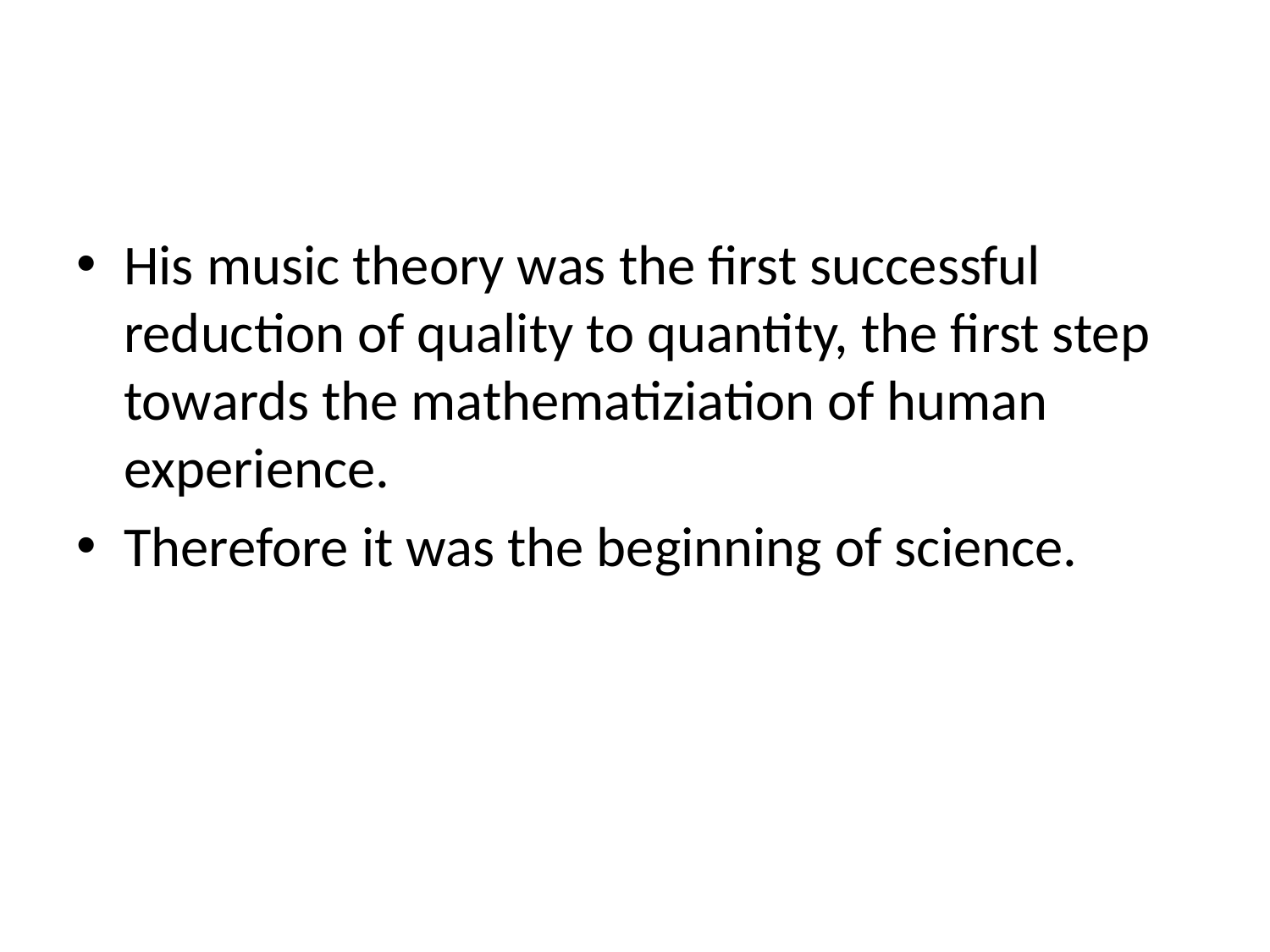

#
His music theory was the first successful reduction of quality to quantity, the first step towards the mathematiziation of human experience.
Therefore it was the beginning of science.